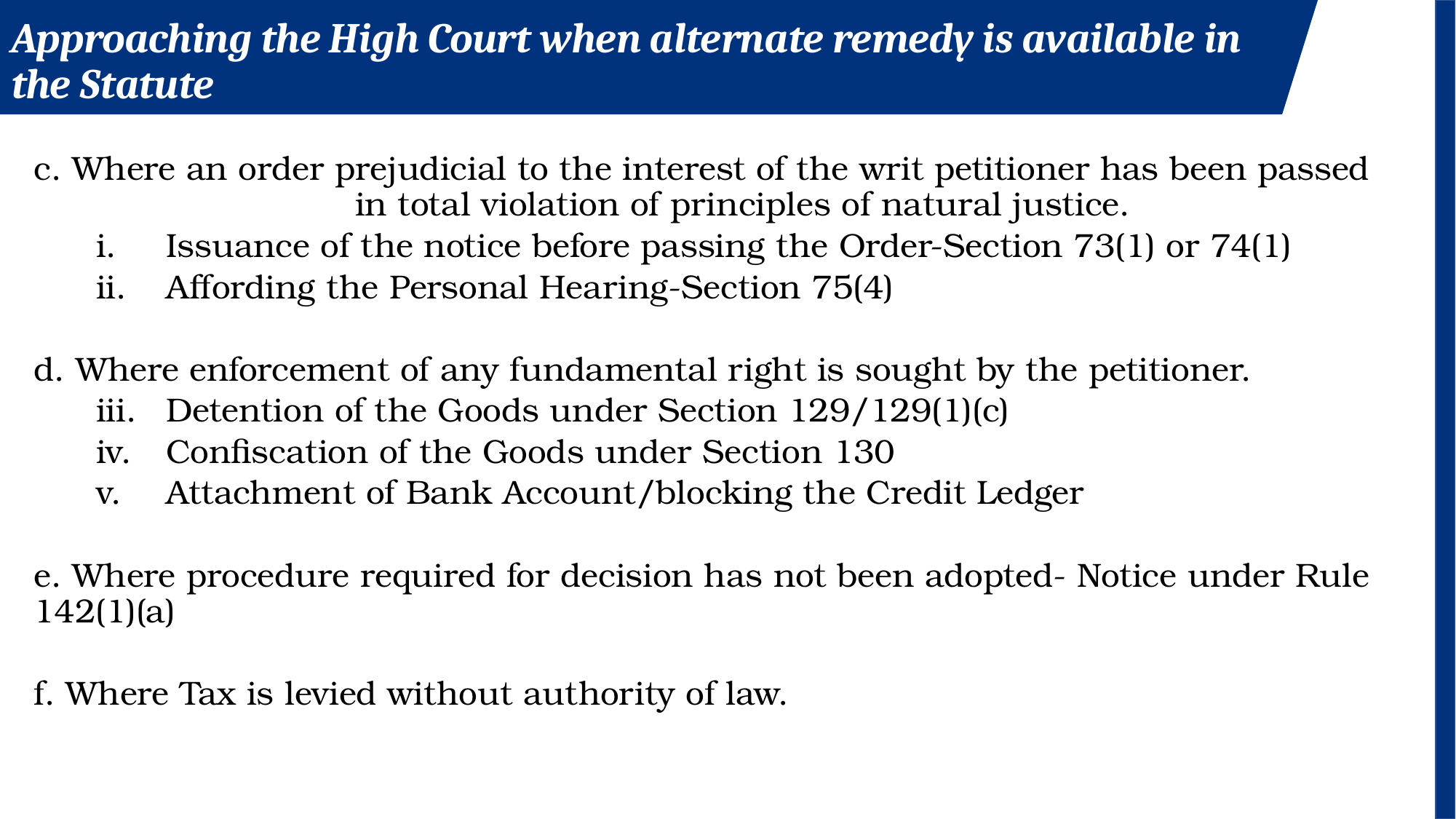

Approaching the High Court when alternate remedy is available in the Statute
c. Where an order prejudicial to the interest of the writ petitioner has been passed                                  in total violation of principles of natural justice.
Issuance of the notice before passing the Order-Section 73(1) or 74(1)
Affording the Personal Hearing-Section 75(4)

d. Where enforcement of any fundamental right is sought by the petitioner.
Detention of the Goods under Section 129/129(1)(c)
Confiscation of the Goods under Section 130
Attachment of Bank Account/blocking the Credit Ledger

e. Where procedure required for decision has not been adopted- Notice under Rule    142(1)(a)

f. Where Tax is levied without authority of law.